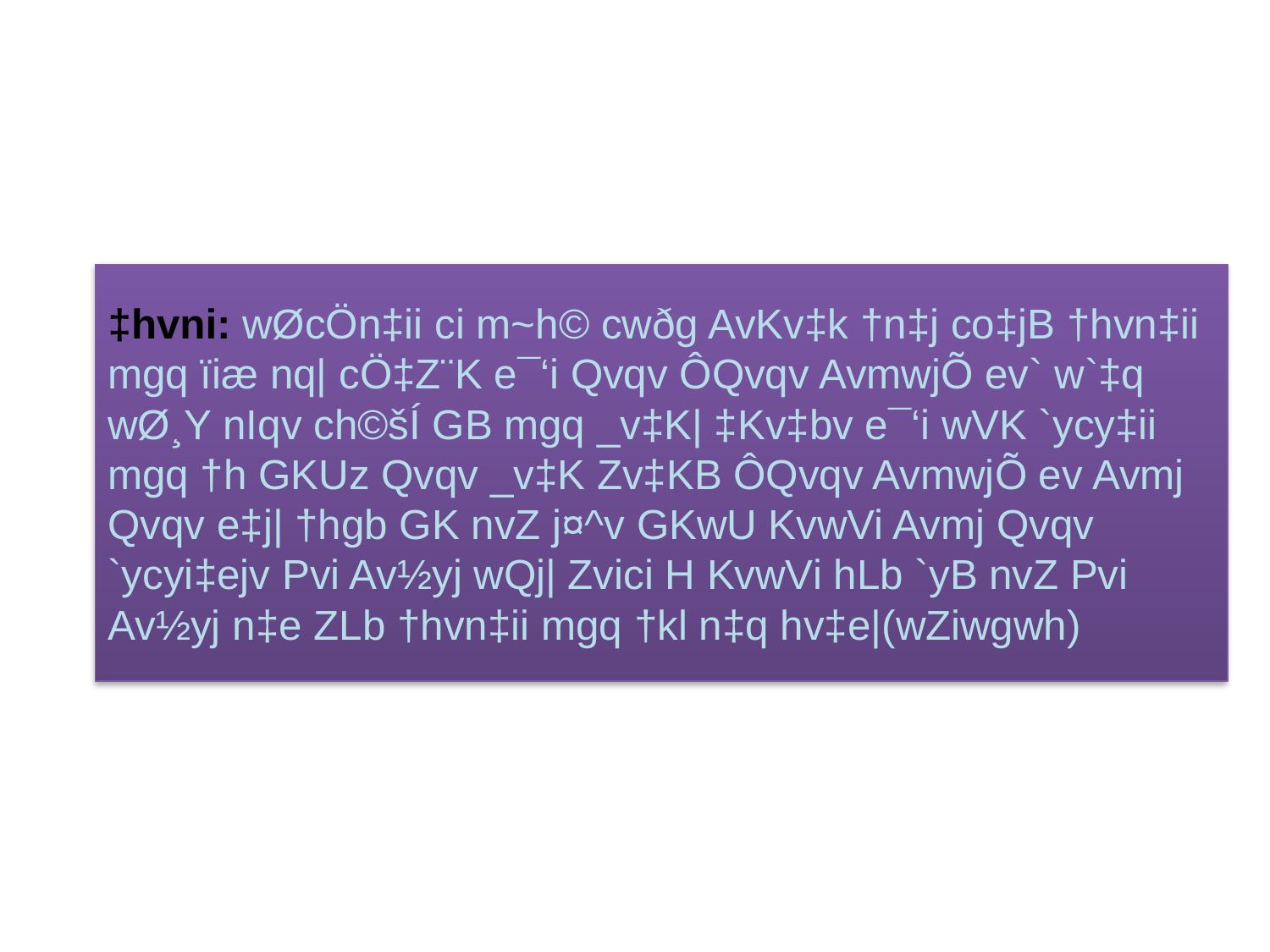

# ‡hvni: wØcÖn‡ii ci m~h© cwðg AvKv‡k †n‡j co‡jB †hvn‡ii mgq ïiæ nq| cÖ‡Z¨K e¯‘i Qvqv ÔQvqv AvmwjÕ ev` w`‡q wØ¸Y nIqv ch©šÍ GB mgq _v‡K| ‡Kv‡bv e¯‘i wVK `ycy‡ii mgq †h GKUz Qvqv _v‡K Zv‡KB ÔQvqv AvmwjÕ ev Avmj Qvqv e‡j| †hgb GK nvZ j¤^v GKwU KvwVi Avmj Qvqv `ycyi‡ejv Pvi Av½yj wQj| Zvici H KvwVi hLb `yB nvZ Pvi Av½yj n‡e ZLb †hvn‡ii mgq †kl n‡q hv‡e|(wZiwgwh)